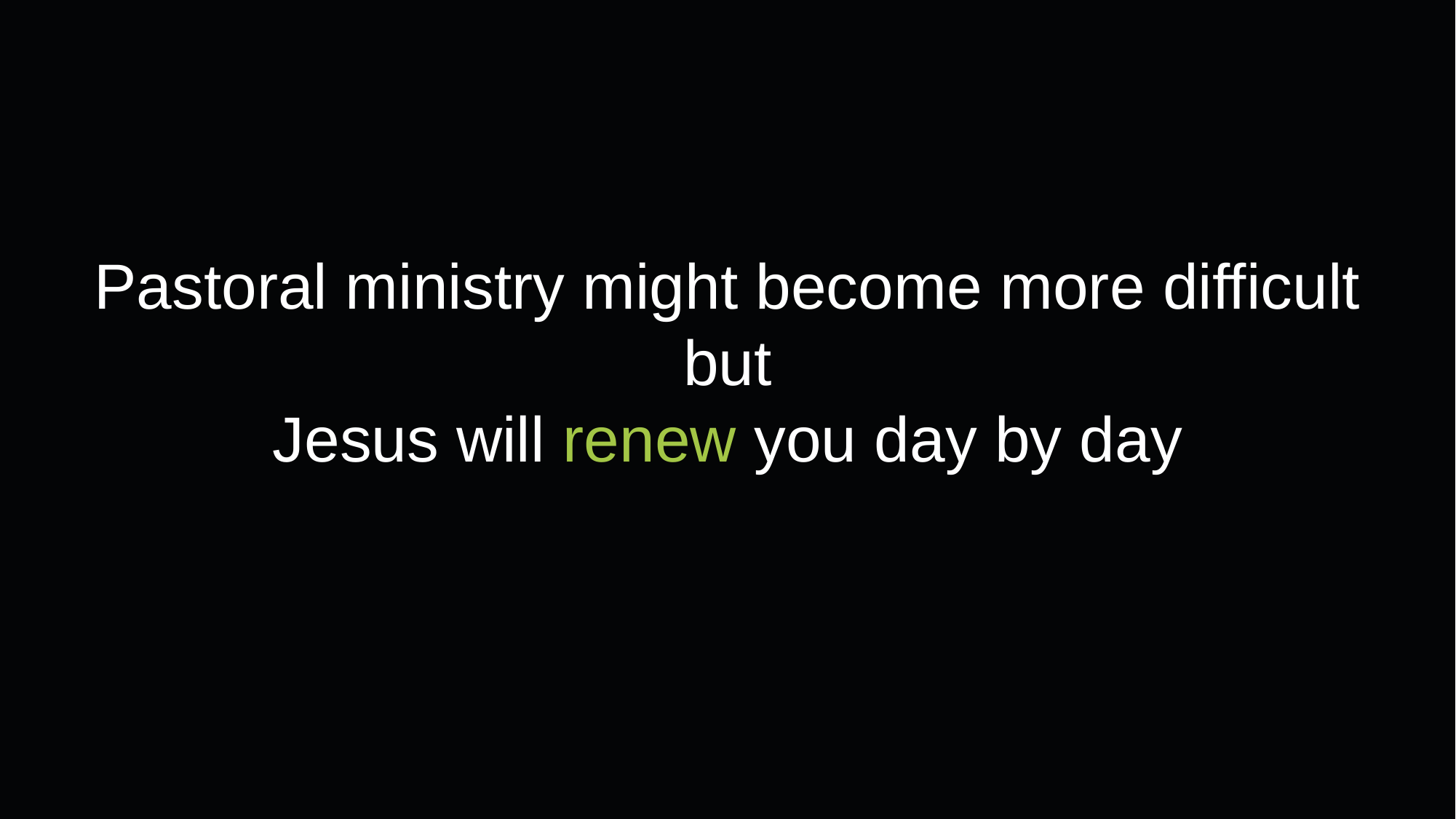

Pastoral ministry might become more difficult
but
Jesus will renew you day by day